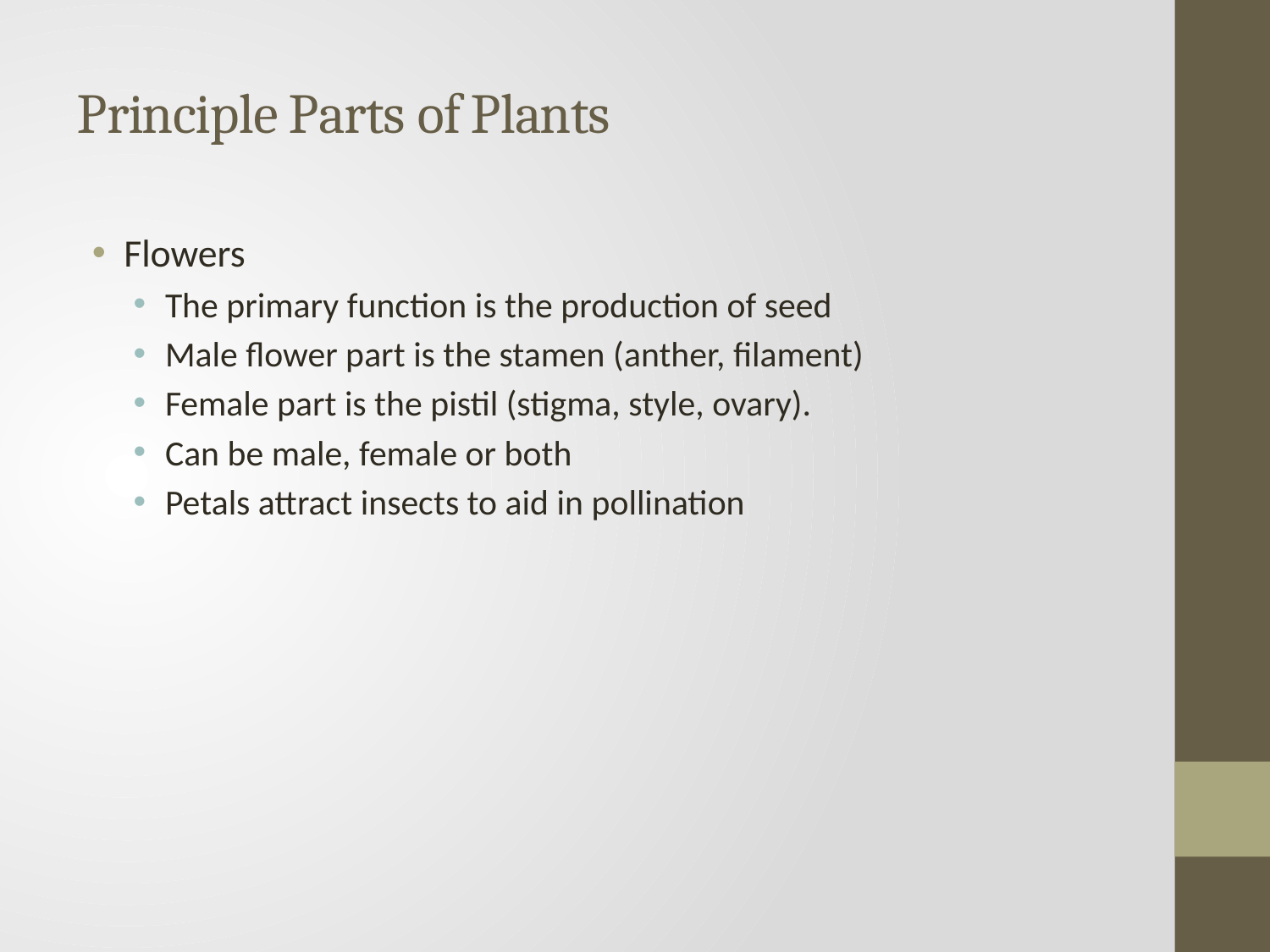

# Principle Parts of Plants
Flowers
The primary function is the production of seed
Male flower part is the stamen (anther, filament)
Female part is the pistil (stigma, style, ovary).
Can be male, female or both
Petals attract insects to aid in pollination